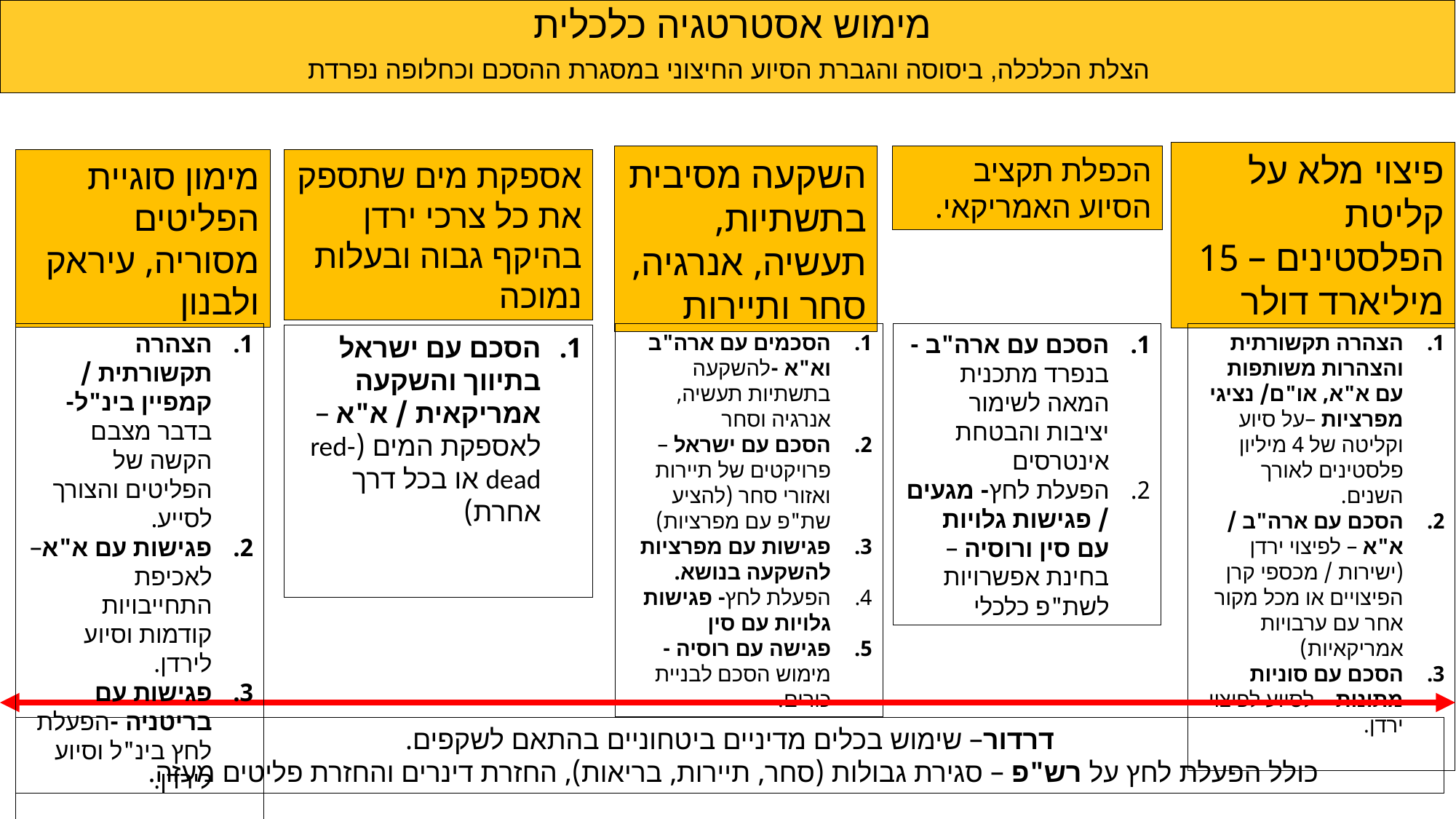

מימוש אסטרטגיה כלכלית
 הצלת הכלכלה, ביסוסה והגברת הסיוע החיצוני במסגרת ההסכם וכחלופה נפרדת
פיצוי מלא על קליטת הפלסטינים – 15 מיליארד דולר
הכפלת תקציב הסיוע האמריקאי.
השקעה מסיבית בתשתיות, תעשיה, אנרגיה, סחר ותיירות
מימון סוגיית הפליטים מסוריה, עיראק ולבנון
אספקת מים שתספק את כל צרכי ירדן בהיקף גבוה ובעלות נמוכה
הצהרה תקשורתית / קמפיין בינ"ל- בדבר מצבם הקשה של הפליטים והצורך לסייע.
פגישות עם א"א– לאכיפת התחייבויות קודמות וסיוע לירדן.
פגישות עם בריטניה -הפעלת לחץ בינ"ל וסיוע לירדן.

הסכמים עם ארה"ב וא"א -להשקעה בתשתיות תעשיה,אנרגיה וסחר
הסכם עם ישראל – פרויקטים של תיירות ואזורי סחר (להציע שת"פ עם מפרציות)
פגישות עם מפרציות להשקעה בנושא.
הפעלת לחץ- פגישות גלויות עם סין
פגישה עם רוסיה - מימוש הסכם לבניית כורים.
הסכם עם ארה"ב -בנפרד מתכנית המאה לשימור יציבות והבטחת אינטרסים
הפעלת לחץ- מגעים / פגישות גלויות עם סין ורוסיה – בחינת אפשרויות לשת"פ כלכלי
הצהרה תקשורתית והצהרות משותפות עם א"א, או"ם/ נציגי מפרציות –על סיוע וקליטה של 4 מיליון פלסטינים לאורך השנים.
הסכם עם ארה"ב / א"א – לפיצוי ירדן (ישירות / מכספי קרן הפיצויים או מכל מקור אחר עם ערבויות אמריקאיות)
הסכם עם סוניות מתונות – לסיוע לפיצוי ירדן.

הסכם עם ישראל בתיווך והשקעה אמריקאית / א"א – לאספקת המים (red-dead או בכל דרך אחרת)

דרדור– שימוש בכלים מדיניים ביטחוניים בהתאם לשקפים.
כולל הפעלת לחץ על רש"פ – סגירת גבולות (סחר, תיירות, בריאות), החזרת דינרים והחזרת פליטים מעזה.